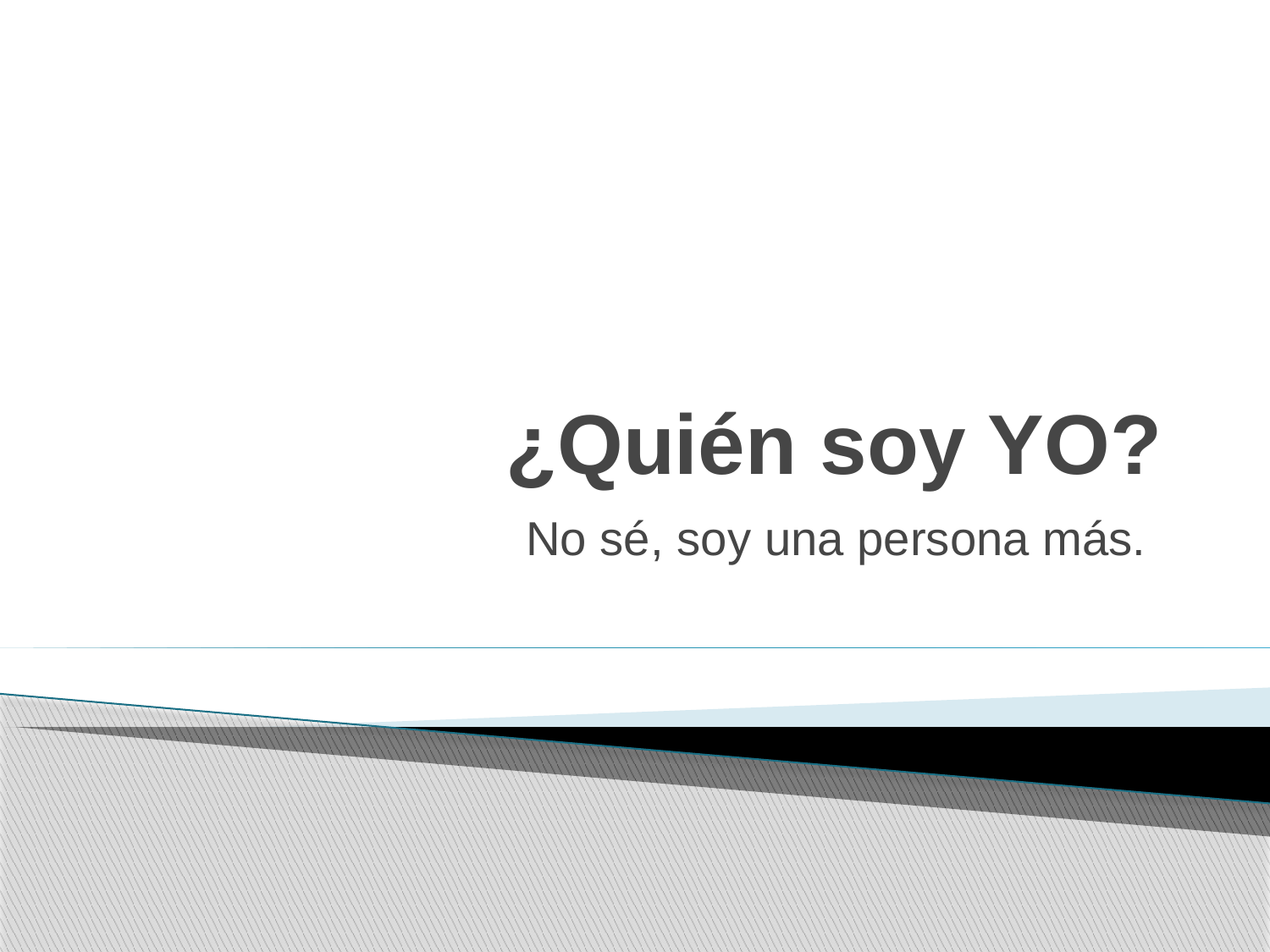

# ¿Quién soy YO?
No sé, soy una persona más.